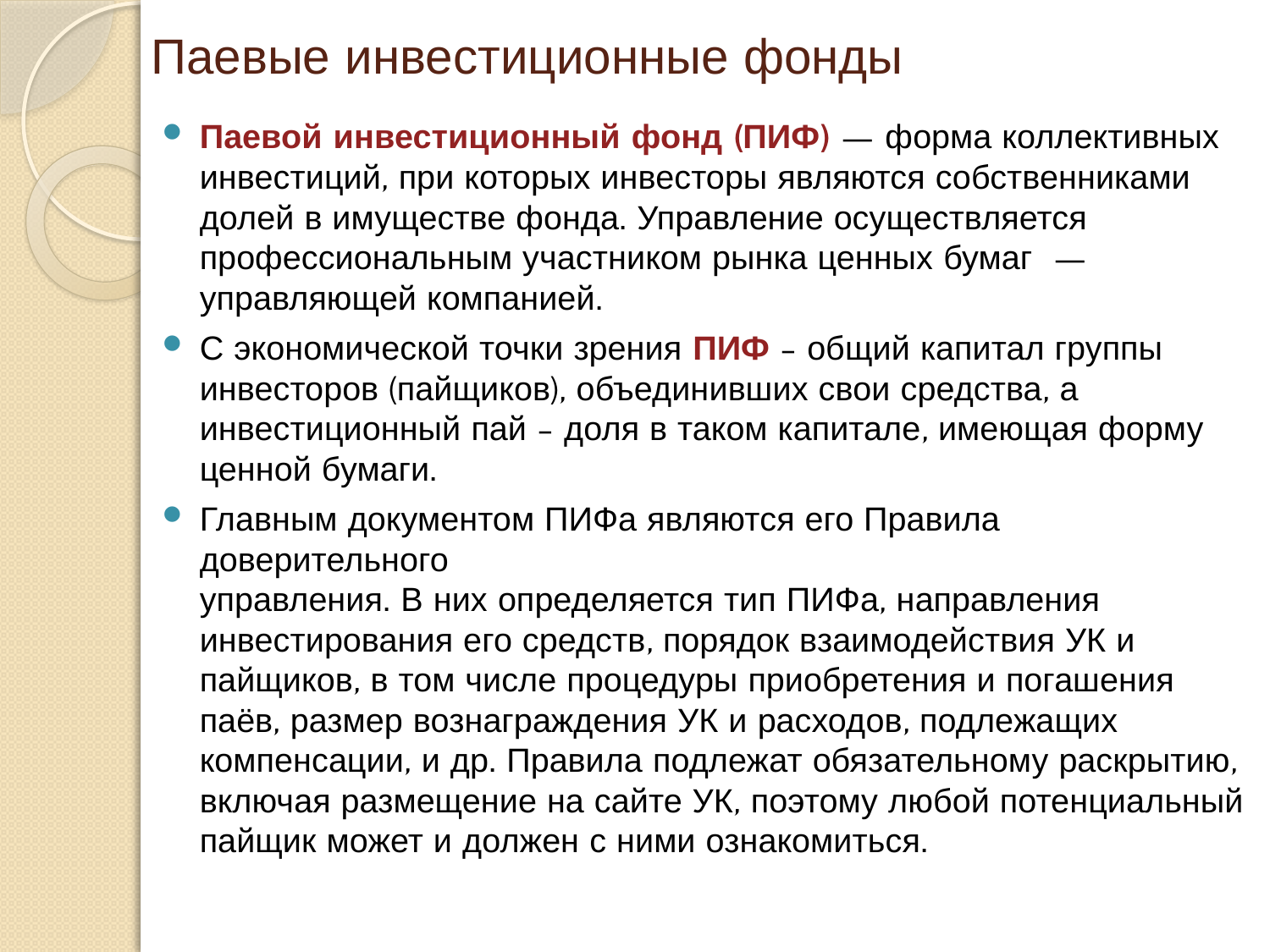

# Паевые инвестиционные фонды
Паевой инвестиционный фонд (ПИФ) — форма коллективных инвестиций, при которых инвесторы являются собственниками долей в имуществе фонда. Управление осуществляется профессиональным участником рынка ценных бумаг  — управляющей компанией.
С экономической точки зрения ПИФ – общий капитал группы инвесторов (пайщиков), объединивших свои средства, а инвестиционный пай – доля в таком капитале, имеющая форму ценной бумаги.
Главным документом ПИФа являются его Правила доверительного
управления. В них определяется тип ПИФа, направления инвестирования его средств, порядок взаимодействия УК и пайщиков, в том числе процедуры приобретения и погашения паёв, размер вознаграждения УК и расходов, подлежащих компенсации, и др. Правила подлежат обязательному раскрытию, включая размещение на сайте УК, поэтому любой потенциальный пайщик может и должен с ними ознакомиться.